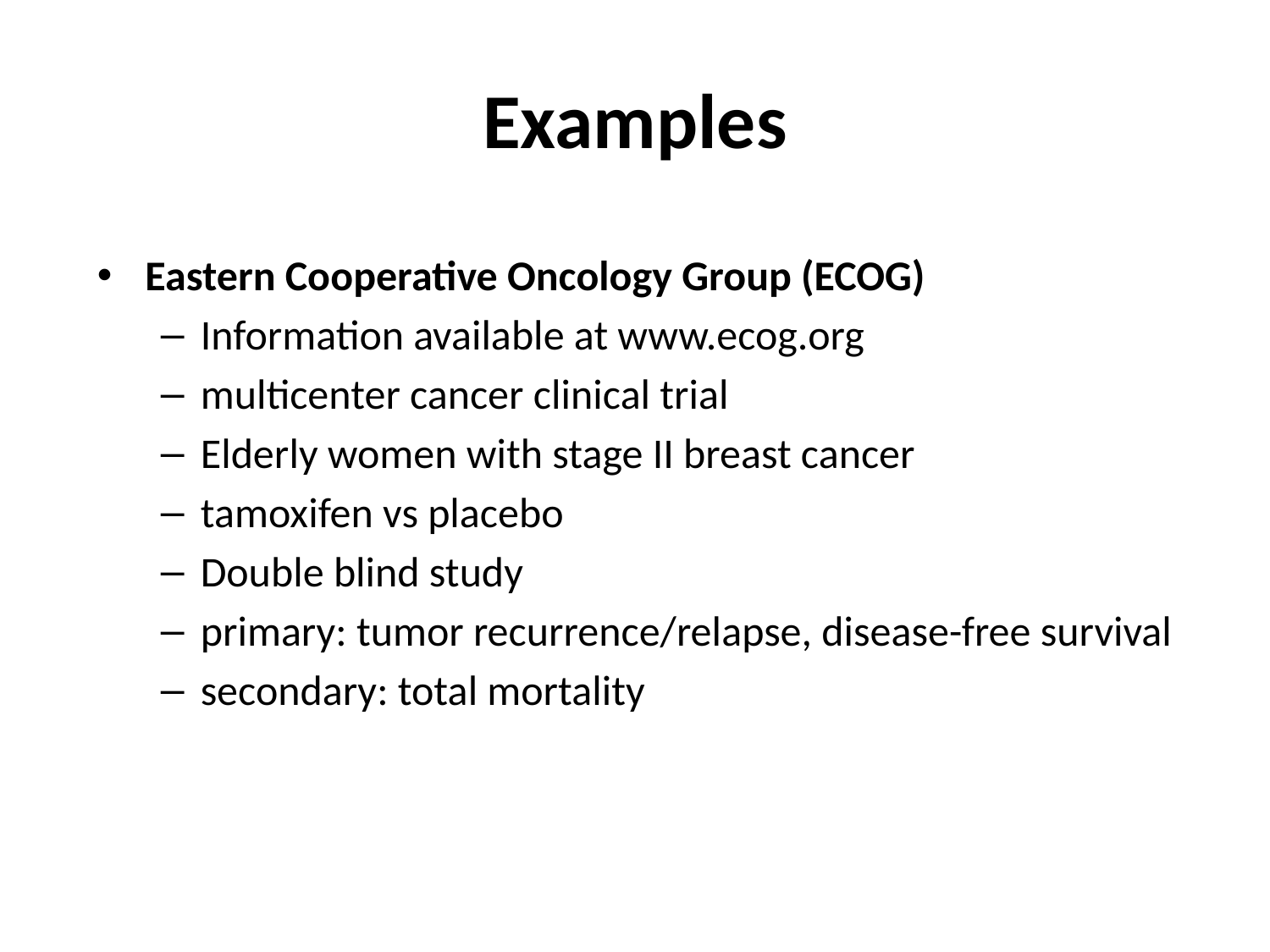

# Examples
Eastern Cooperative Oncology Group (ECOG)
Information available at www.ecog.org
multicenter cancer clinical trial
Elderly women with stage II breast cancer
tamoxifen vs placebo
Double blind study
primary: tumor recurrence/relapse, disease-free survival
secondary: total mortality